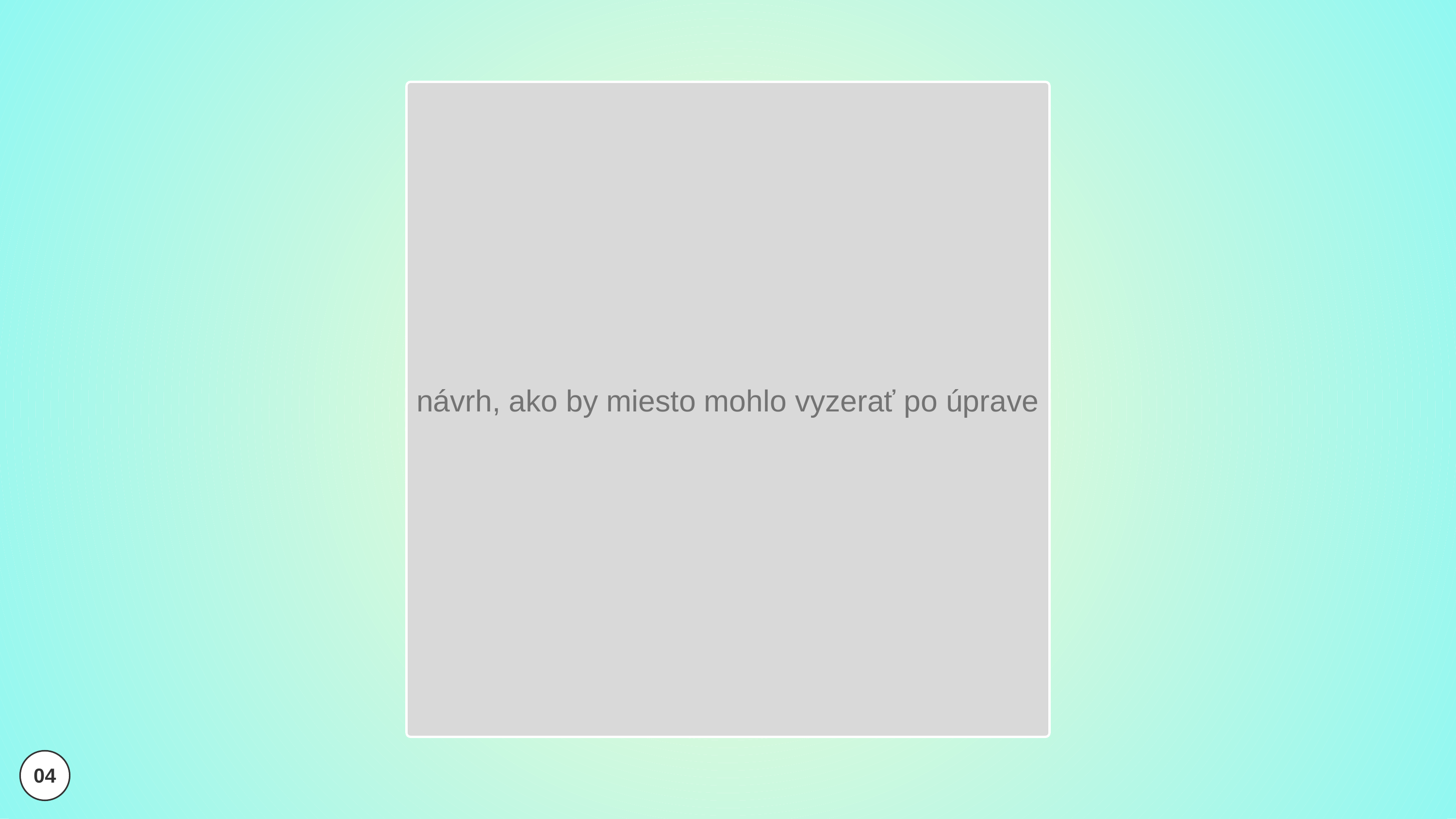

návrh, ako by miesto mohlo vyzerať po úprave

04